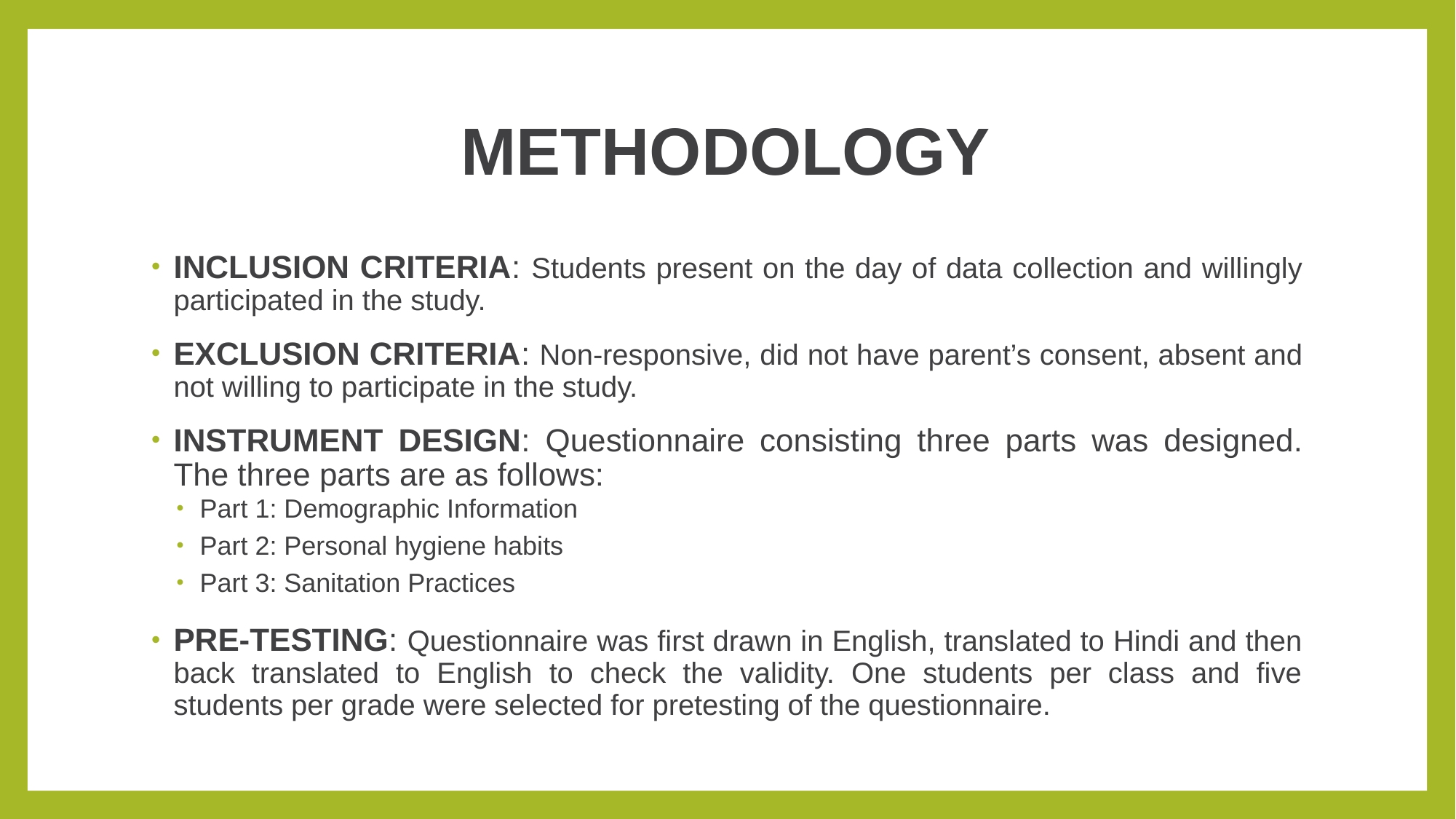

# METHODOLOGY
INCLUSION CRITERIA: Students present on the day of data collection and willingly participated in the study.
EXCLUSION CRITERIA: Non-responsive, did not have parent’s consent, absent and not willing to participate in the study.
INSTRUMENT DESIGN: Questionnaire consisting three parts was designed. The three parts are as follows:
Part 1: Demographic Information
Part 2: Personal hygiene habits
Part 3: Sanitation Practices
PRE-TESTING: Questionnaire was first drawn in English, translated to Hindi and then back translated to English to check the validity. One students per class and five students per grade were selected for pretesting of the questionnaire.